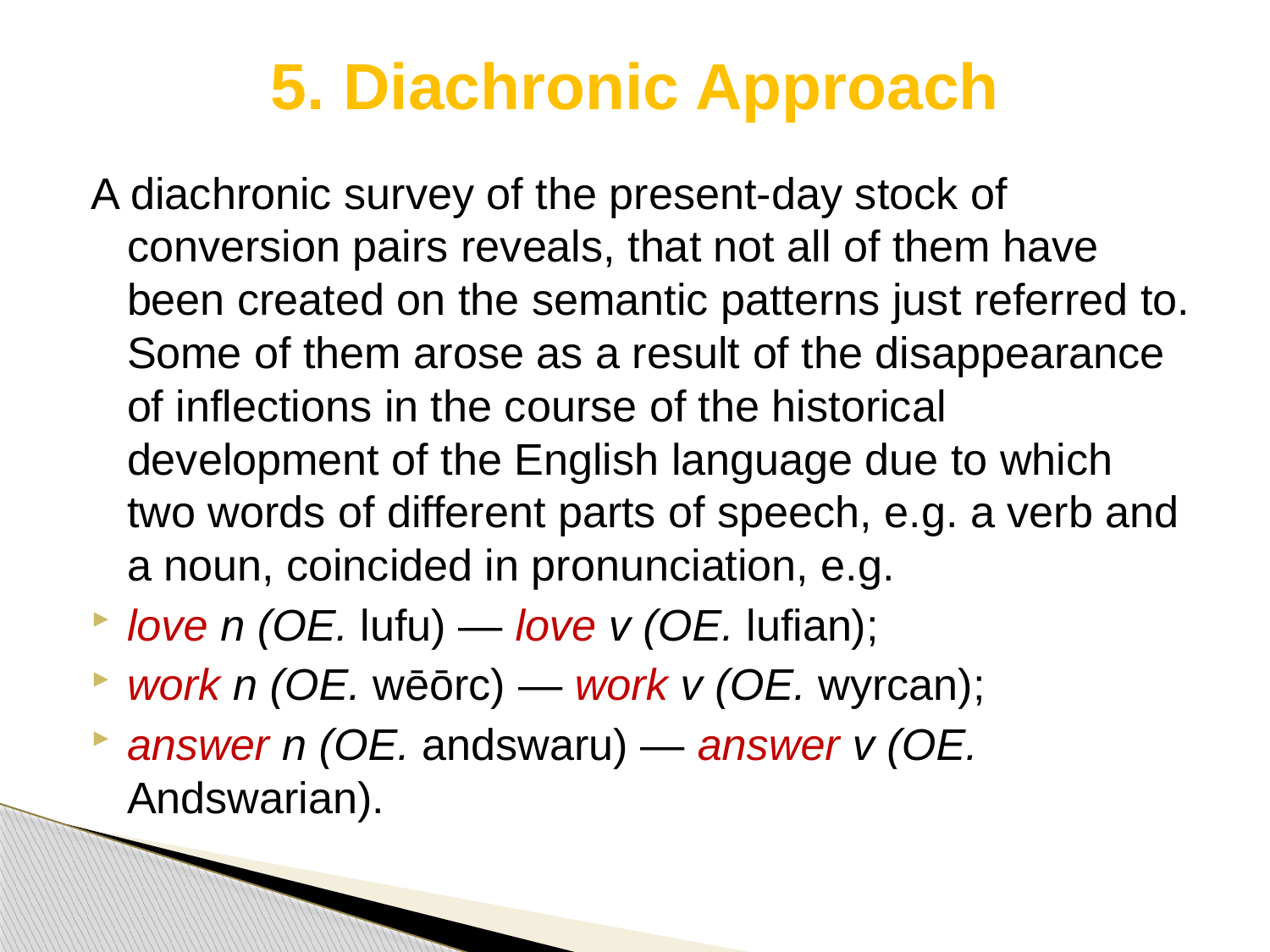

# 5. Diachronic Approach
A diachronic survey of the present-day stock of conversion pairs reveals, that not all of them have been created on the semantic patterns just referred to. Some of them arose as a result of the disappearance of inflections in the course of the historical development of the English language due to which two words of different parts of speech, e.g. a verb and a noun, coincided in pronunciation, e.g.
love n (OE. lufu) — love v (OE. lufian);
work n (OE. wēōrc) — work v (OE. wyrcan);
answer n (OE. andswaru) — answer v (OE. Andswarian).